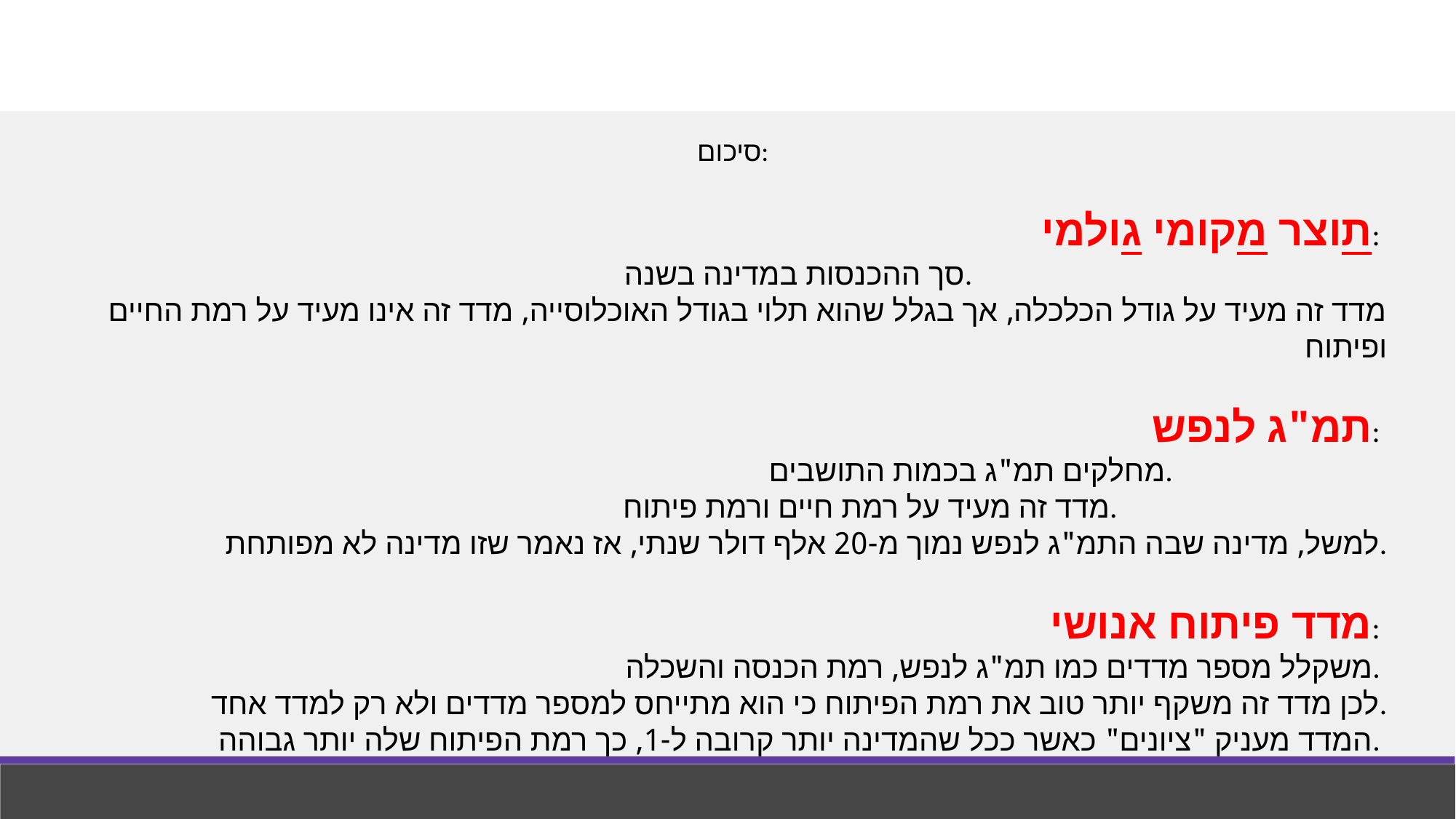

סיכום:

תוצר מקומי גולמי:
סך ההכנסות במדינה בשנה.
מדד זה מעיד על גודל הכלכלה, אך בגלל שהוא תלוי בגודל האוכלוסייה, מדד זה אינו מעיד על רמת החיים ופיתוח

תמ"ג לנפש:
מחלקים תמ"ג בכמות התושבים.
מדד זה מעיד על רמת חיים ורמת פיתוח.
למשל, מדינה שבה התמ"ג לנפש נמוך מ-20 אלף דולר שנתי, אז נאמר שזו מדינה לא מפותחת.

מדד פיתוח אנושי:
משקלל מספר מדדים כמו תמ"ג לנפש, רמת הכנסה והשכלה.
לכן מדד זה משקף יותר טוב את רמת הפיתוח כי הוא מתייחס למספר מדדים ולא רק למדד אחד.
המדד מעניק "ציונים" כאשר ככל שהמדינה יותר קרובה ל-1, כך רמת הפיתוח שלה יותר גבוהה.